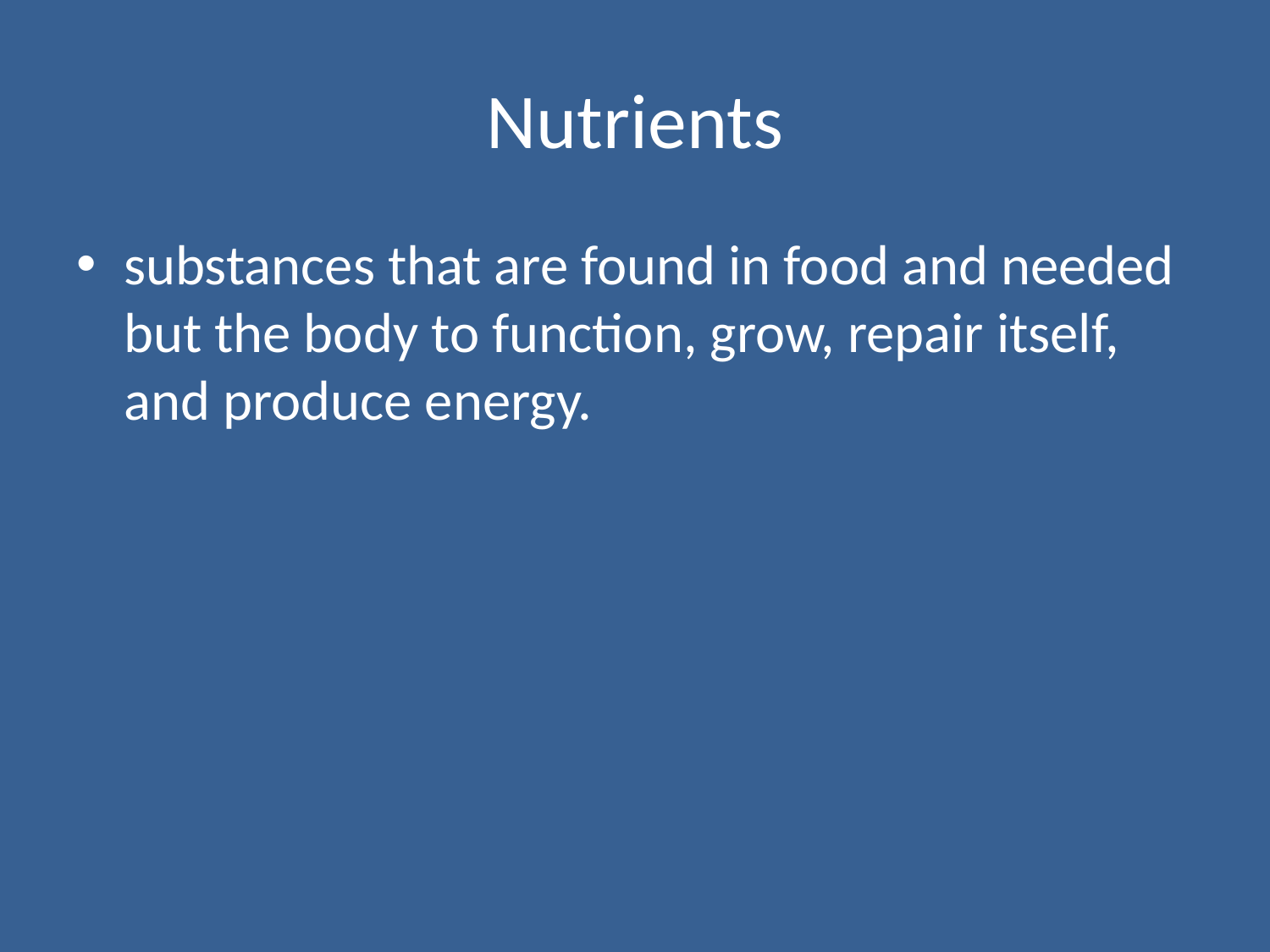

# Nutrients
substances that are found in food and needed but the body to function, grow, repair itself, and produce energy.